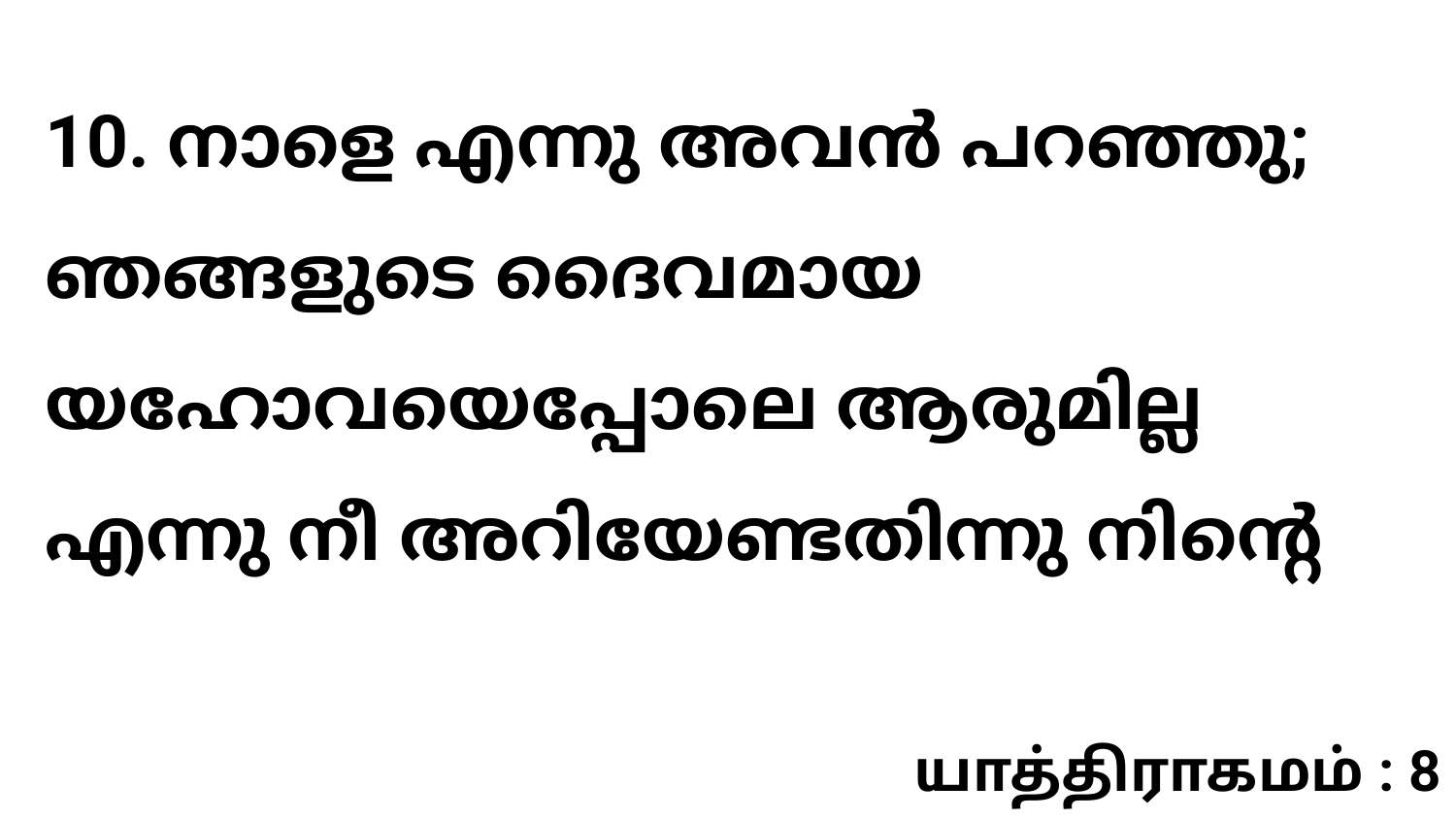

10. നാളെ എന്നു അവൻ പറഞ്ഞു; ഞങ്ങളുടെ ദൈവമായ യഹോവയെപ്പോലെ ആരുമില്ല എന്നു നീ അറിയേണ്ടതിന്നു നിന്റെ
யாத்திராகமம் : 8